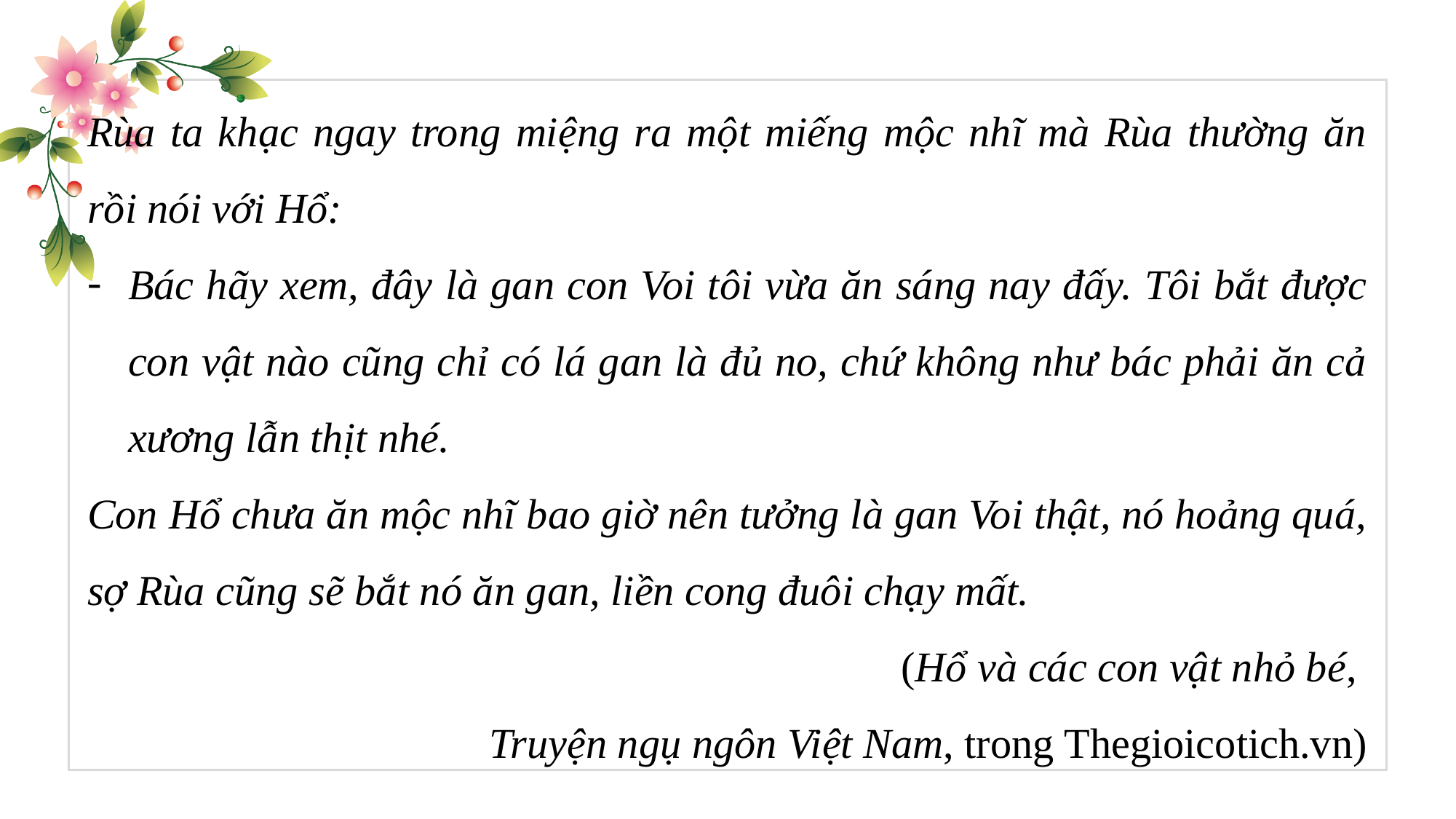

Rùa ta khạc ngay trong miệng ra một miếng mộc nhĩ mà Rùa thường ăn rồi nói với Hổ:
Bác hãy xem, đây là gan con Voi tôi vừa ăn sáng nay đấy. Tôi bắt được con vật nào cũng chỉ có lá gan là đủ no, chứ không như bác phải ăn cả xương lẫn thịt nhé.
Con Hổ chưa ăn mộc nhĩ bao giờ nên tưởng là gan Voi thật, nó hoảng quá, sợ Rùa cũng sẽ bắt nó ăn gan, liền cong đuôi chạy mất.
            (Hổ và các con vật nhỏ bé,
Truyện ngụ ngôn Việt Nam, trong Thegioicotich.vn)